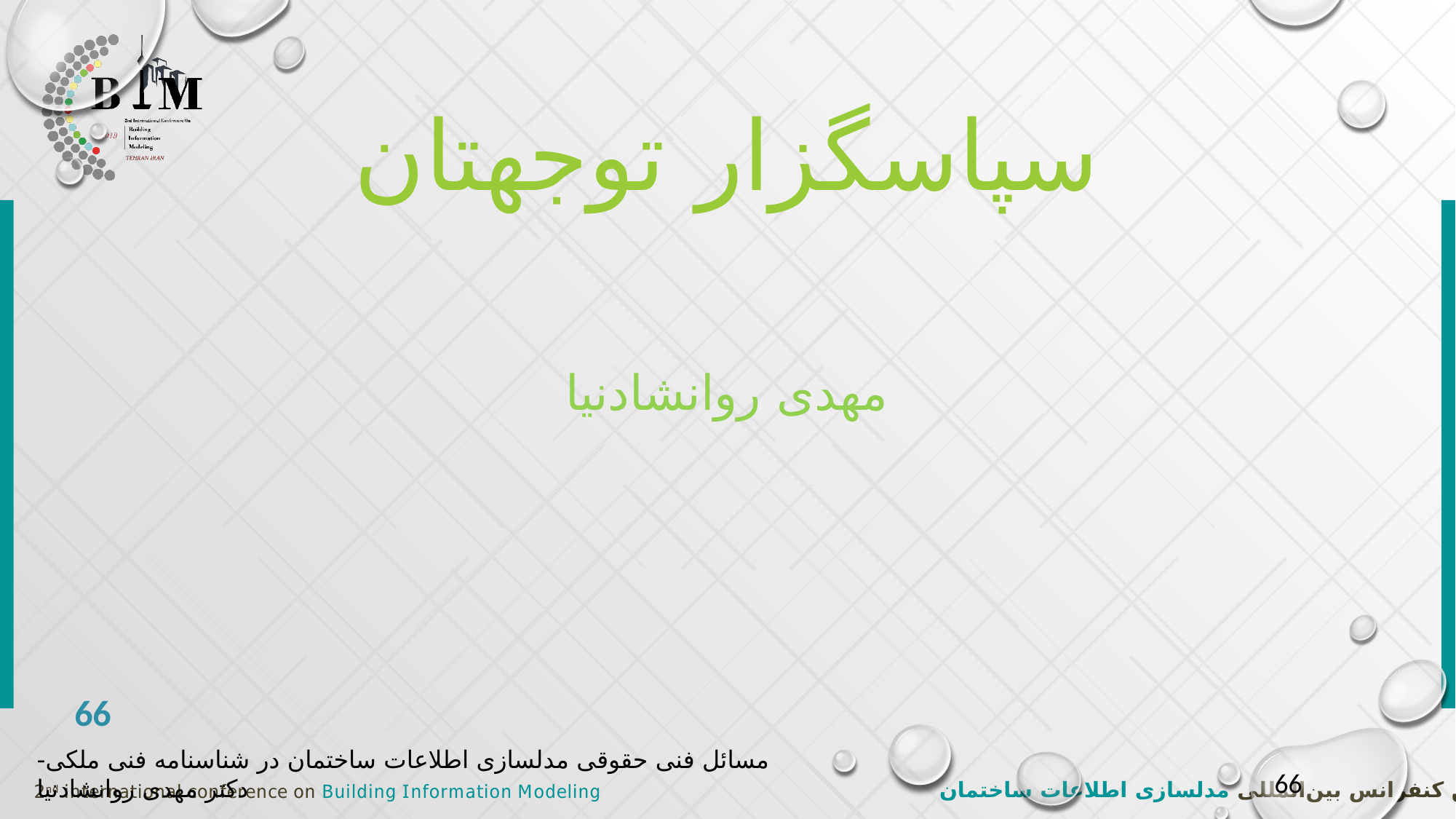

# سپاسگزار توجهتان مهدی روانشادنیا

مسائل فنی حقوقی مدلسازی اطلاعات ساختمان در شناسنامه فنی ملکی-دکتر مهدی روانشادنیا
66